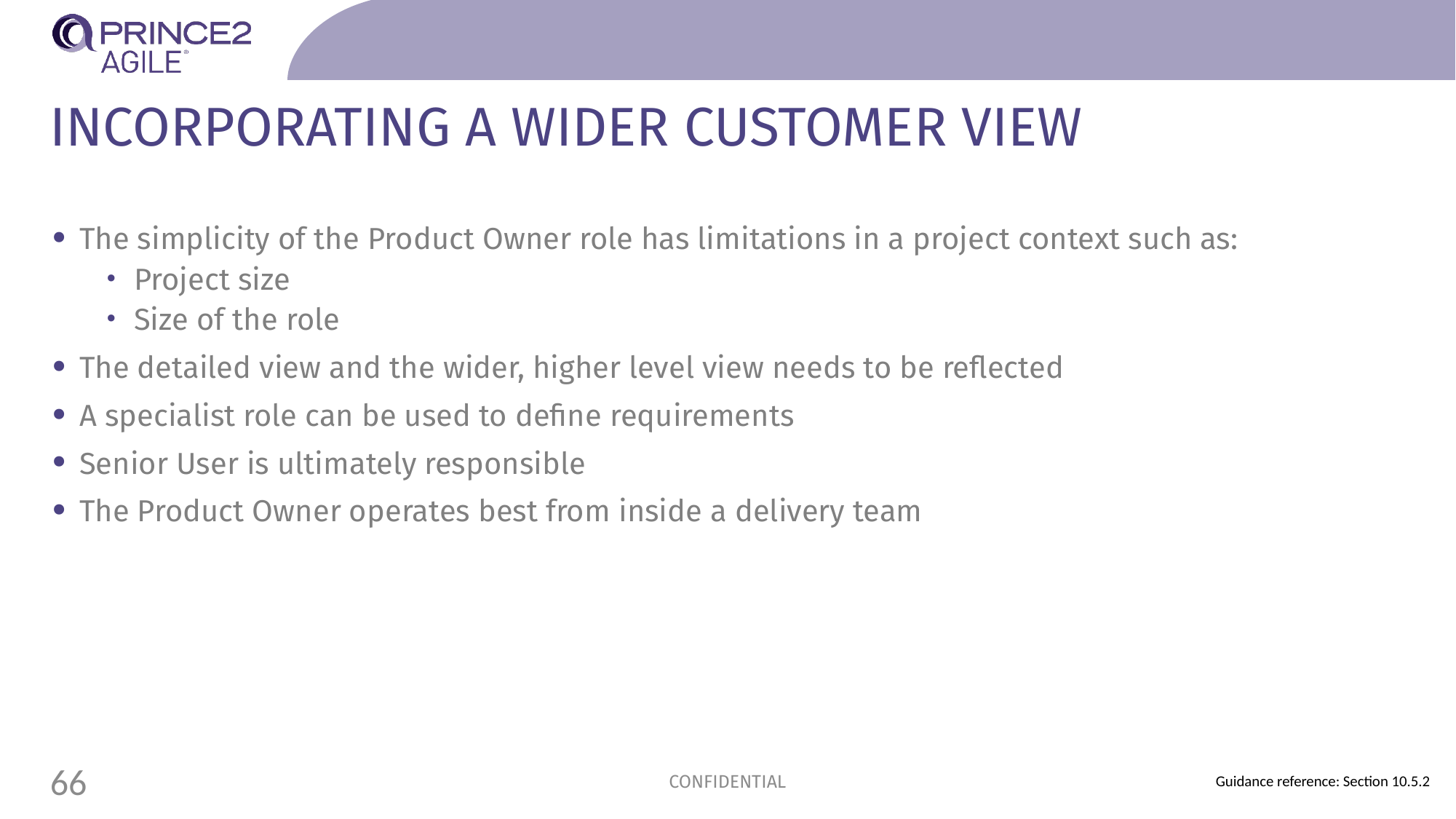

# Incorporating a wider Customer view
The simplicity of the Product Owner role has limitations in a project context such as:
Project size
Size of the role
The detailed view and the wider, higher level view needs to be reflected
A specialist role can be used to define requirements
Senior User is ultimately responsible
The Product Owner operates best from inside a delivery team

CONFIDENTIAL
66
Guidance reference: Section 10.5.2